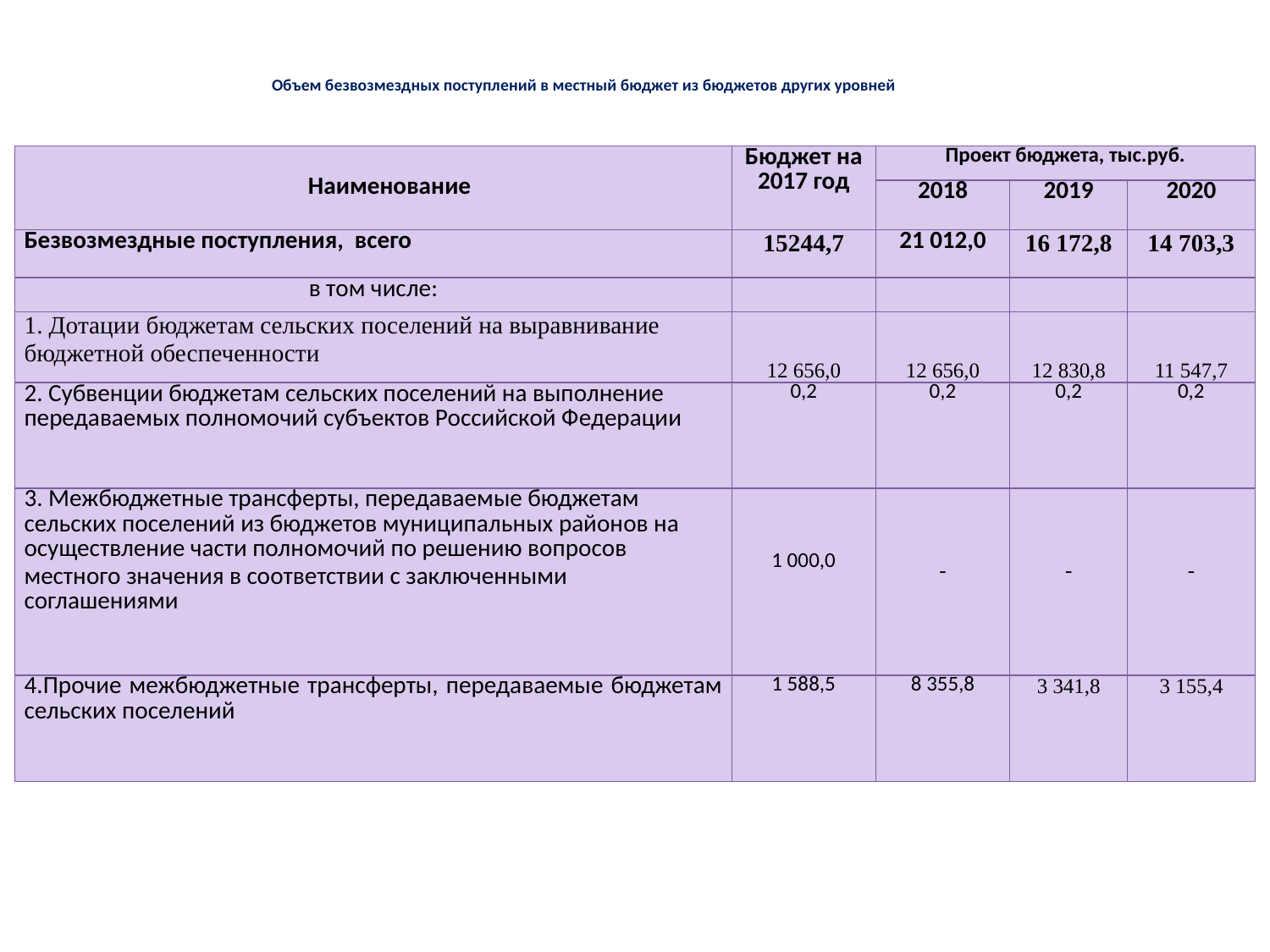

# Объем безвозмездных поступлений в местный бюджет из бюджетов других уровней
| Наименование | Бюджет на 2017 год | Проект бюджета, тыс.руб. |  |  |
| --- | --- | --- | --- | --- |
|  |  | 2018 | 2019 | 2020 |
| Безвозмездные поступления, всего | 15244,7 | 21 012,0 | 16 172,8 | 14 703,3 |
| в том числе: |  |  |  |  |
| 1. Дотации бюджетам сельских поселений на выравнивание бюджетной обеспеченности | 12 656,0 | 12 656,0 | 12 830,8 | 11 547,7 |
| 2. Субвенции бюджетам сельских поселений на выполнение передаваемых полномочий субъектов Российской Федерации | 0,2 | 0,2 | 0,2 | 0,2 |
| 3. Межбюджетные трансферты, передаваемые бюджетам сельских поселений из бюджетов муниципальных районов на осуществление части полномочий по решению вопросов местного значения в соответствии с заключенными соглашениями | 1 000,0 | - | - | - |
| 4.Прочие межбюджетные трансферты, передаваемые бюджетам сельских поселений | 1 588,5 | 8 355,8 | 3 341,8 | 3 155,4 |